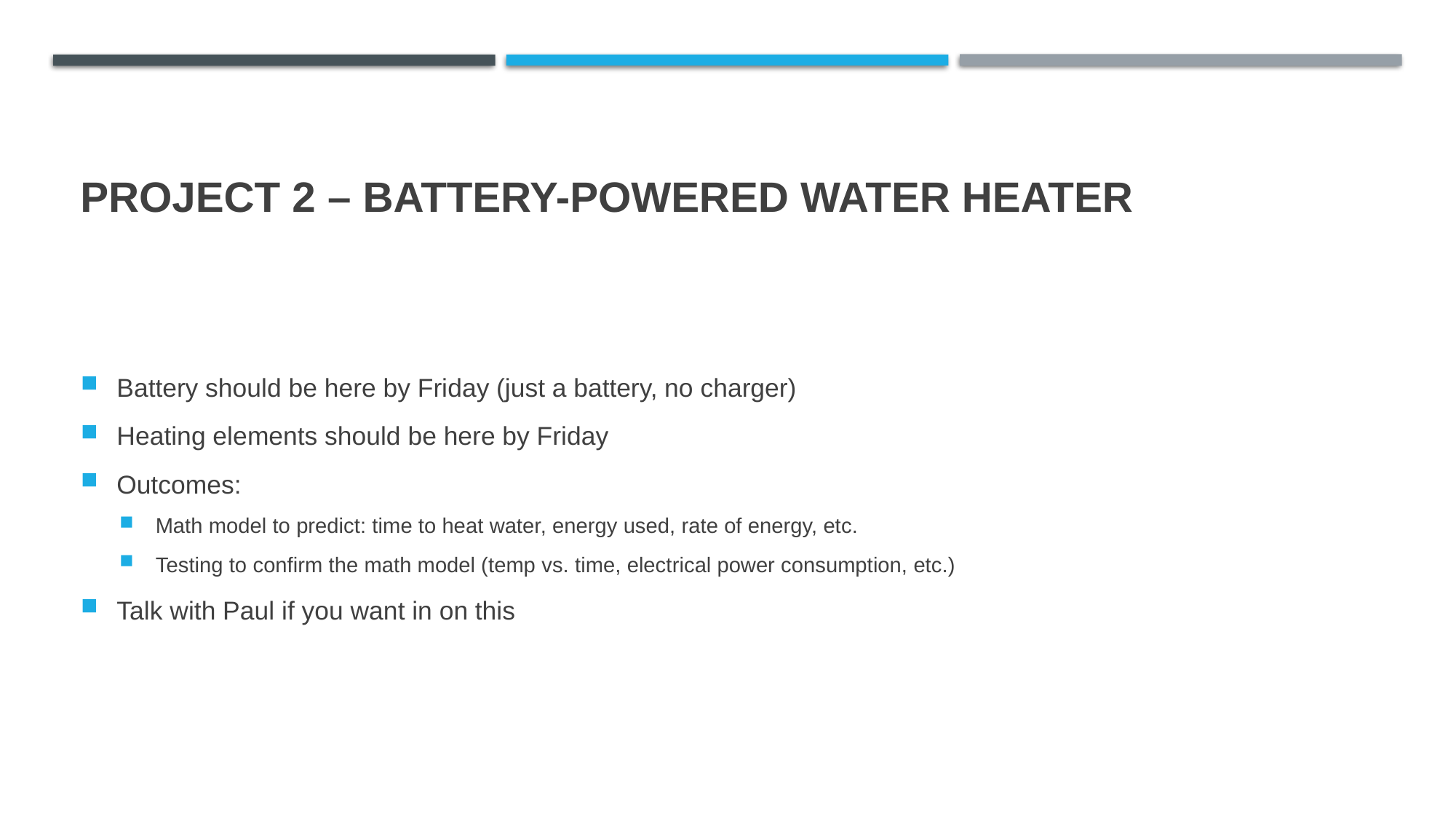

# Project 2 – Battery-Powered water heater
Battery should be here by Friday (just a battery, no charger)
Heating elements should be here by Friday
Outcomes:
Math model to predict: time to heat water, energy used, rate of energy, etc.
Testing to confirm the math model (temp vs. time, electrical power consumption, etc.)
Talk with Paul if you want in on this